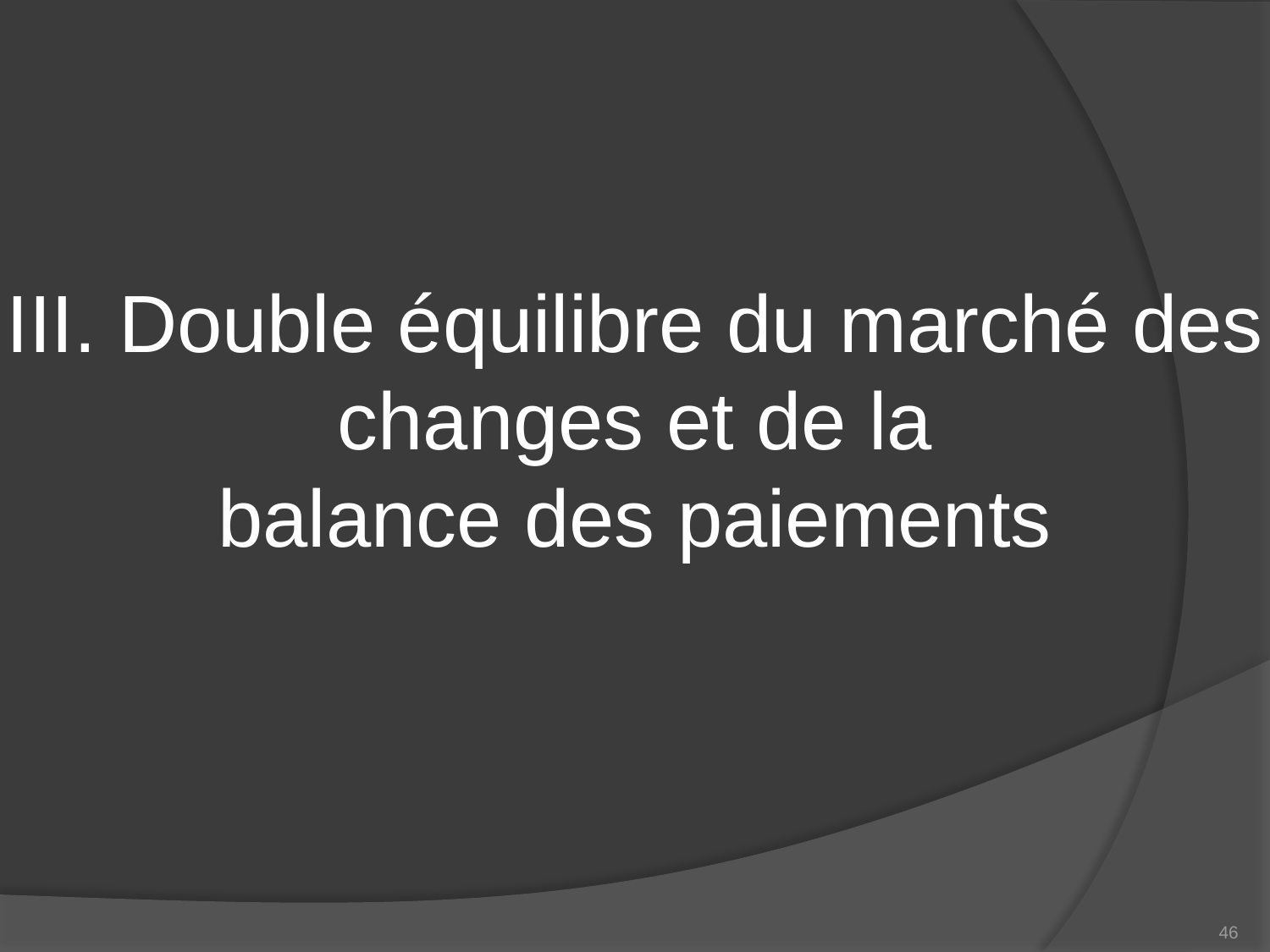

# III. Double équilibre du marché des changes et de la balance des paiements
46